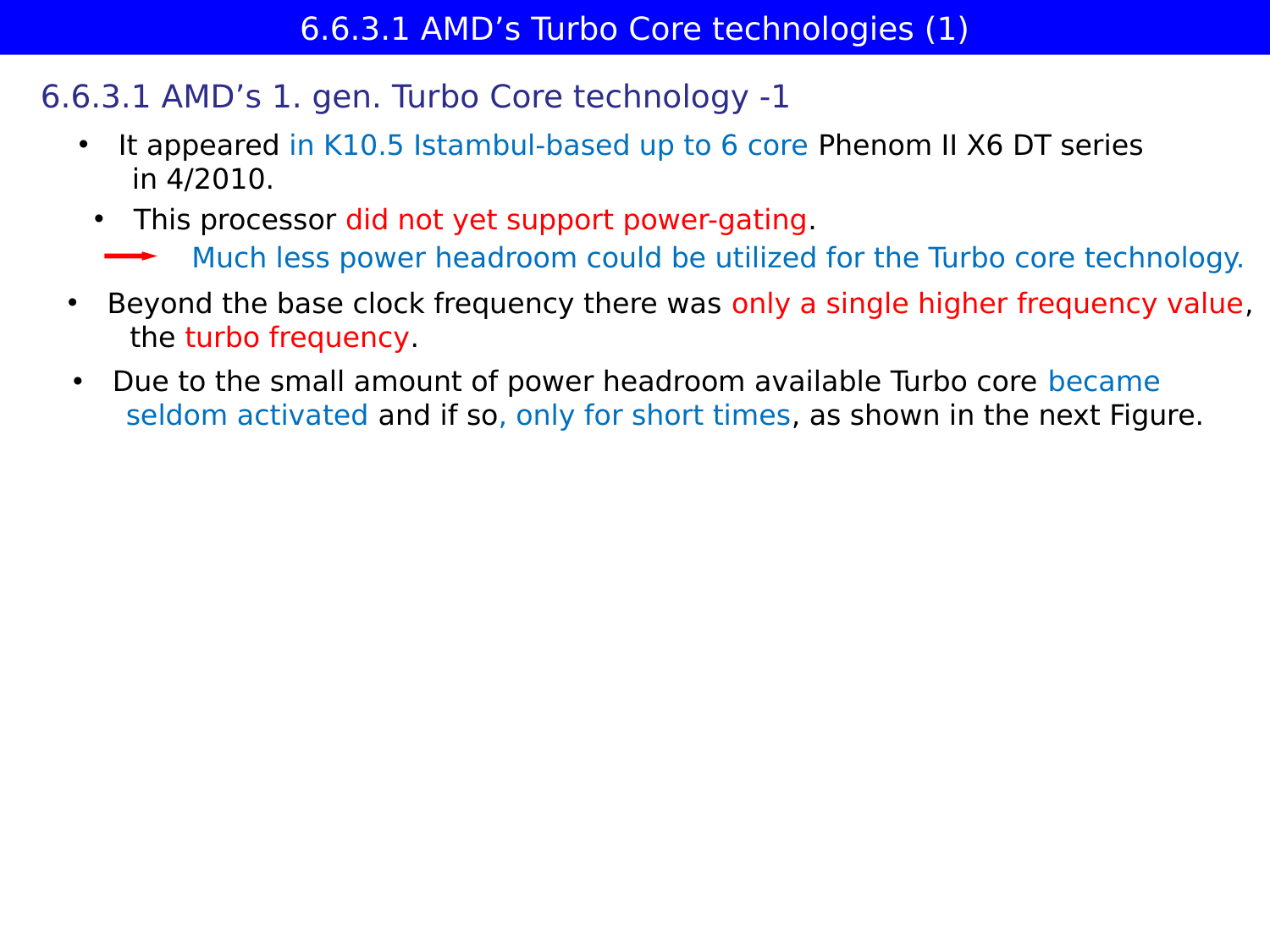

# 6.6.3.1 AMD’s Turbo Core technologies (1)
6.6.3.1 AMD’s 1. gen. Turbo Core technology -1
It appeared in K10.5 Istambul-based up to 6 core Phenom II X6 DT series
      in 4/2010.
This processor did not yet support power-gating.
           Much less power headroom could be utilized for the Turbo core technology.

Beyond the base clock frequency there was only a single higher frequency value,
       the turbo frequency.
Due to the small amount of power headroom available Turbo core became
      seldom activated and if so, only for short times, as shown in the next Figure.